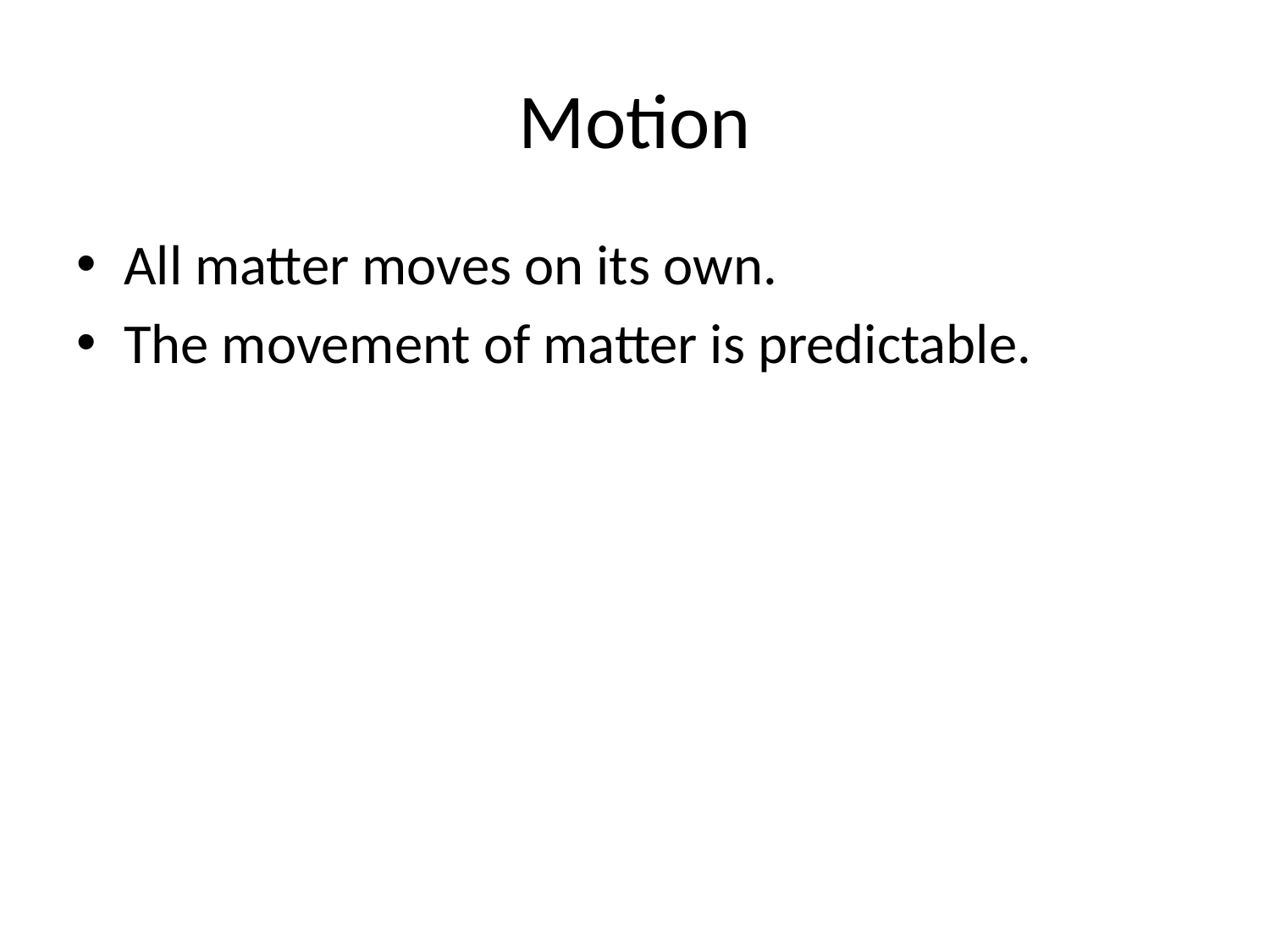

# Motion
All matter moves on its own.
The movement of matter is predictable.